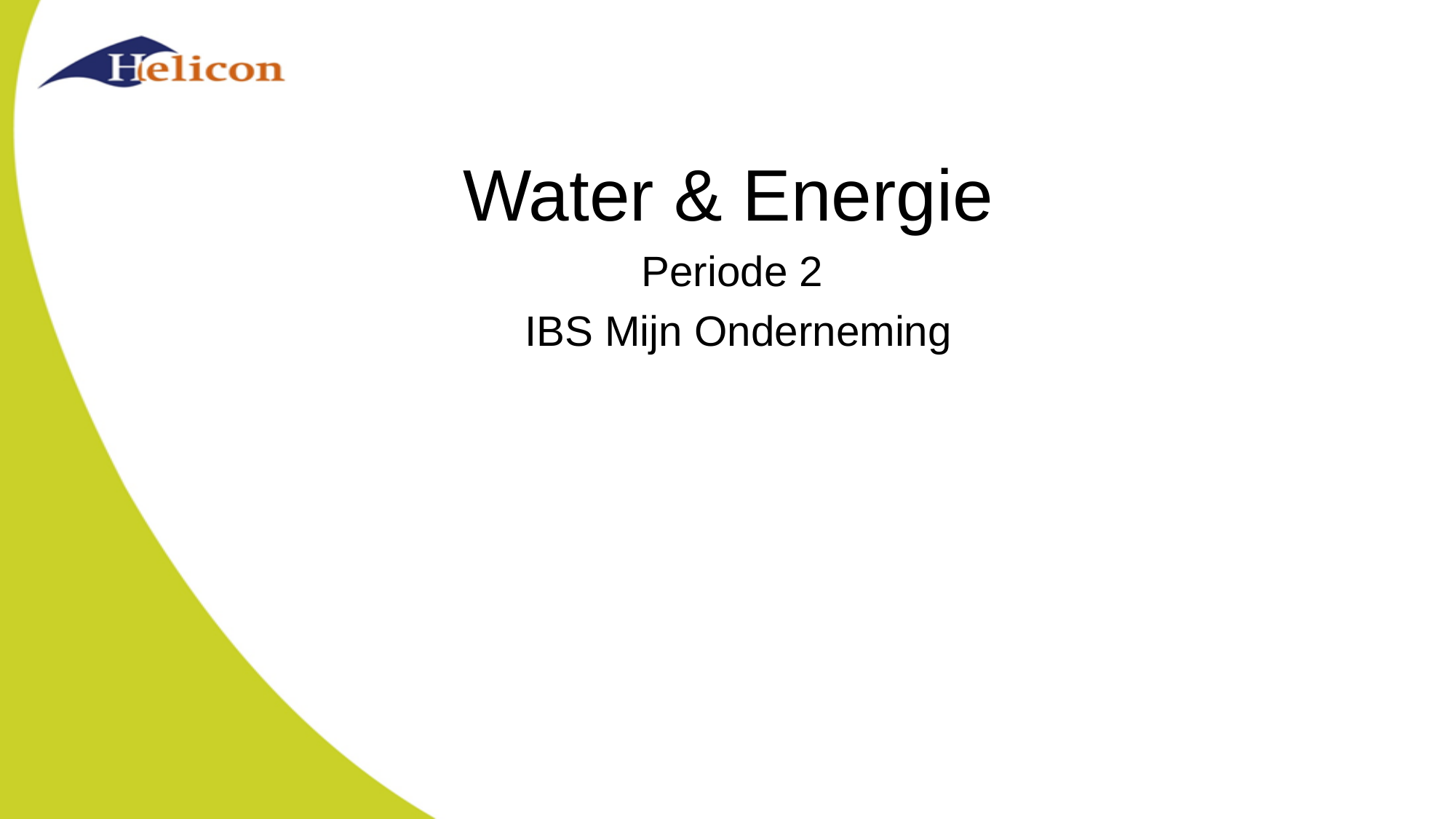

Water & Energie
Periode 2
IBS Mijn Onderneming